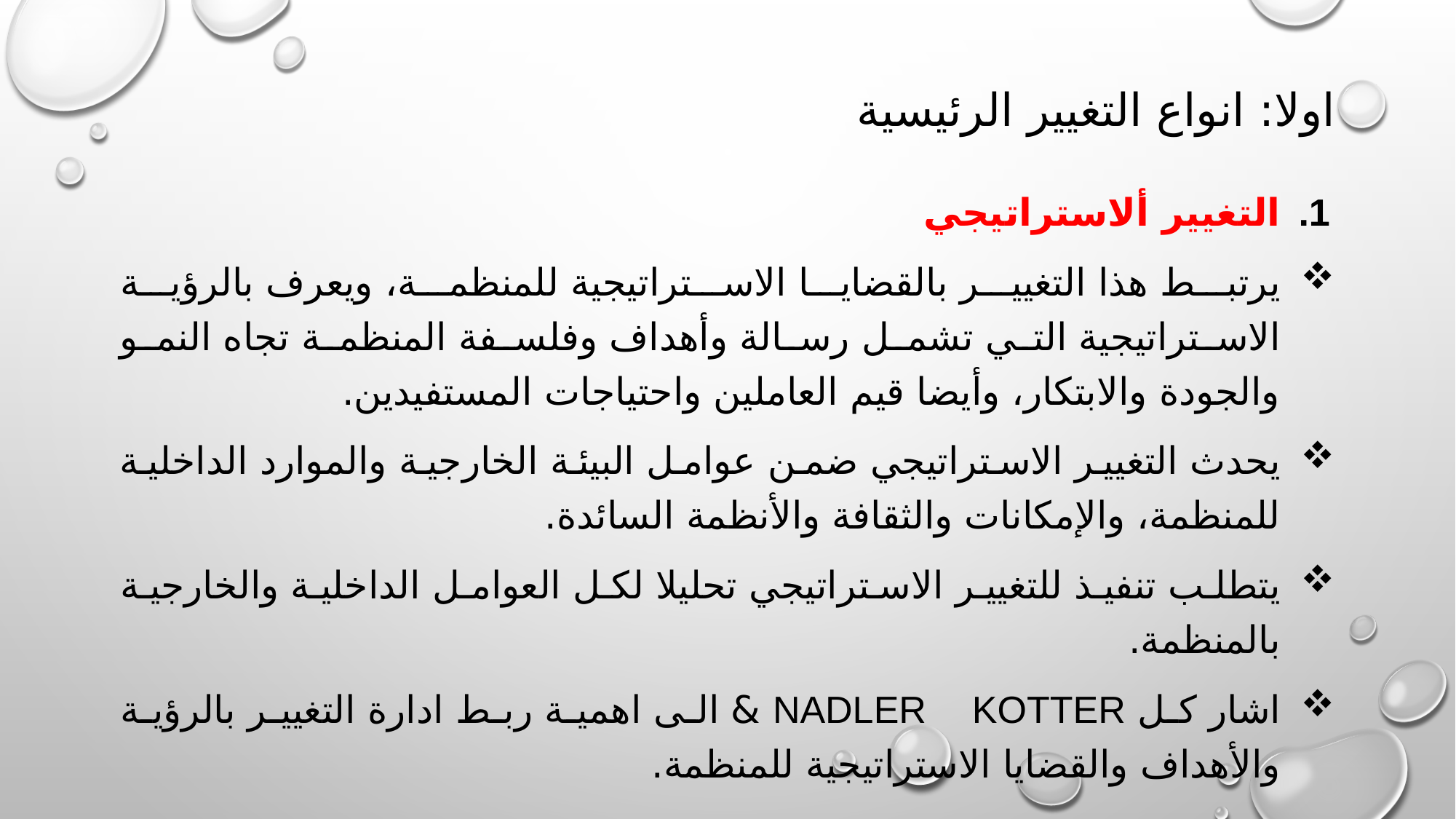

# اولا: انواع التغيير الرئيسية
التغيير ألاستراتيجي
يرتبط هذا التغيير بالقضايا الاستراتيجية للمنظمة، ويعرف بالرؤية الاستراتيجية التي تشمل رسالة وأهداف وفلسفة المنظمة تجاه النمو والجودة والابتكار، وأيضا قيم العاملين واحتياجات المستفيدين.
يحدث التغيير الاستراتيجي ضمن عوامل البيئة الخارجية والموارد الداخلية للمنظمة، والإمكانات والثقافة والأنظمة السائدة.
يتطلب تنفيذ للتغيير الاستراتيجي تحليلا لكل العوامل الداخلية والخارجية بالمنظمة.
اشار كل Nadler  Kotter & الى اهمية ربط ادارة التغيير بالرؤية والأهداف والقضايا الاستراتيجية للمنظمة.